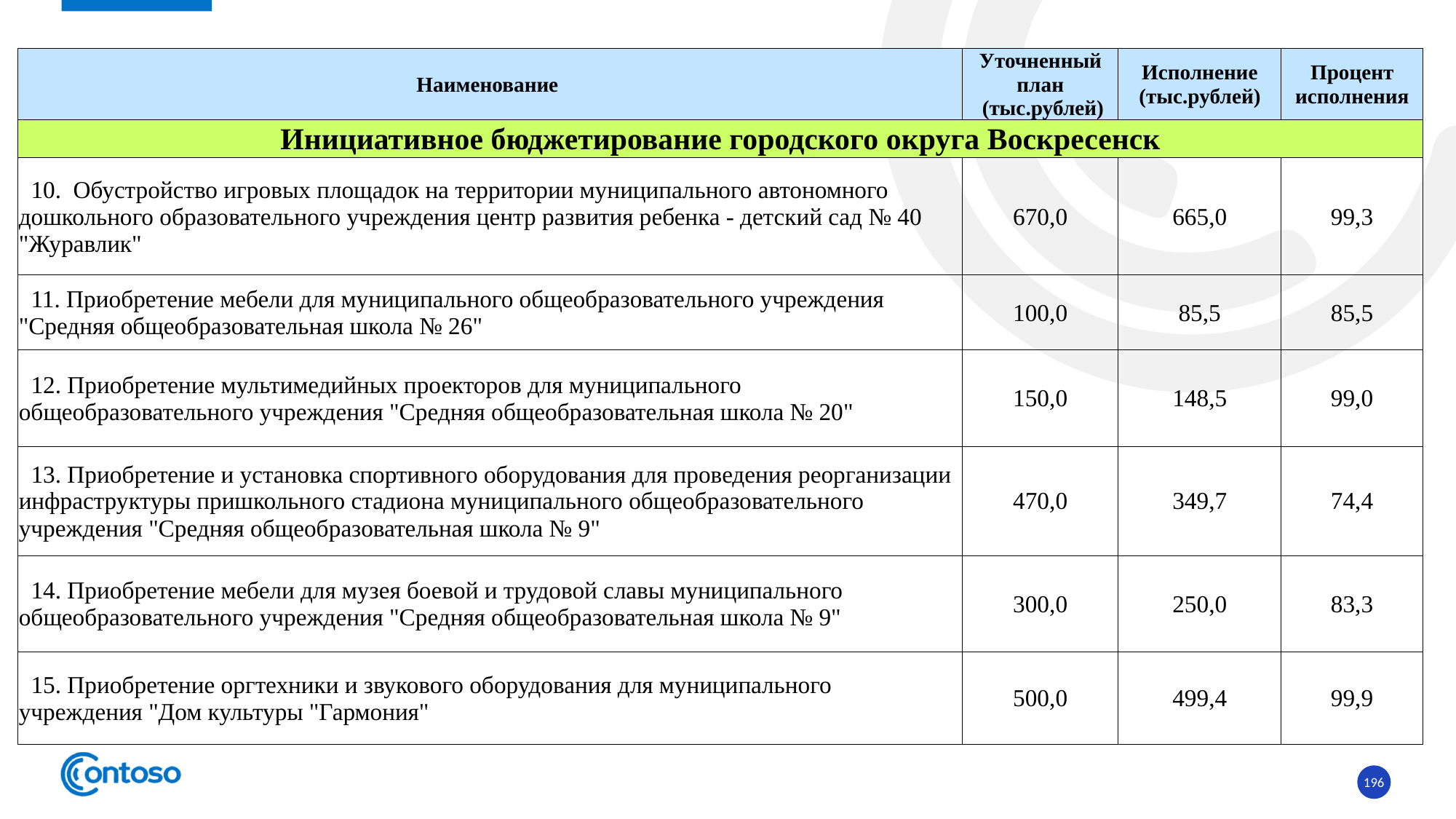

| Наименование | Уточненный план (тыс.рублей) | Исполнение (тыс.рублей) | Процент исполнения |
| --- | --- | --- | --- |
| Инициативное бюджетирование городского округа Воскресенск |  |  |  |
| 10. Обустройство игровых площадок на территории муниципального автономного дошкольного образовательного учреждения центр развития ребенка - детский сад № 40 "Журавлик" | 670,0 | 665,0 | 99,3 |
| 11. Приобретение мебели для муниципального общеобразовательного учреждения "Средняя общеобразовательная школа № 26" | 100,0 | 85,5 | 85,5 |
| 12. Приобретение мультимедийных проекторов для муниципального общеобразовательного учреждения "Средняя общеобразовательная школа № 20" | 150,0 | 148,5 | 99,0 |
| 13. Приобретение и установка спортивного оборудования для проведения реорганизации инфраструктуры пришкольного стадиона муниципального общеобразовательного учреждения "Средняя общеобразовательная школа № 9" | 470,0 | 349,7 | 74,4 |
| 14. Приобретение мебели для музея боевой и трудовой славы муниципального общеобразовательного учреждения "Средняя общеобразовательная школа № 9" | 300,0 | 250,0 | 83,3 |
| 15. Приобретение оргтехники и звукового оборудования для муниципального учреждения "Дом культуры "Гармония" | 500,0 | 499,4 | 99,9 |
196